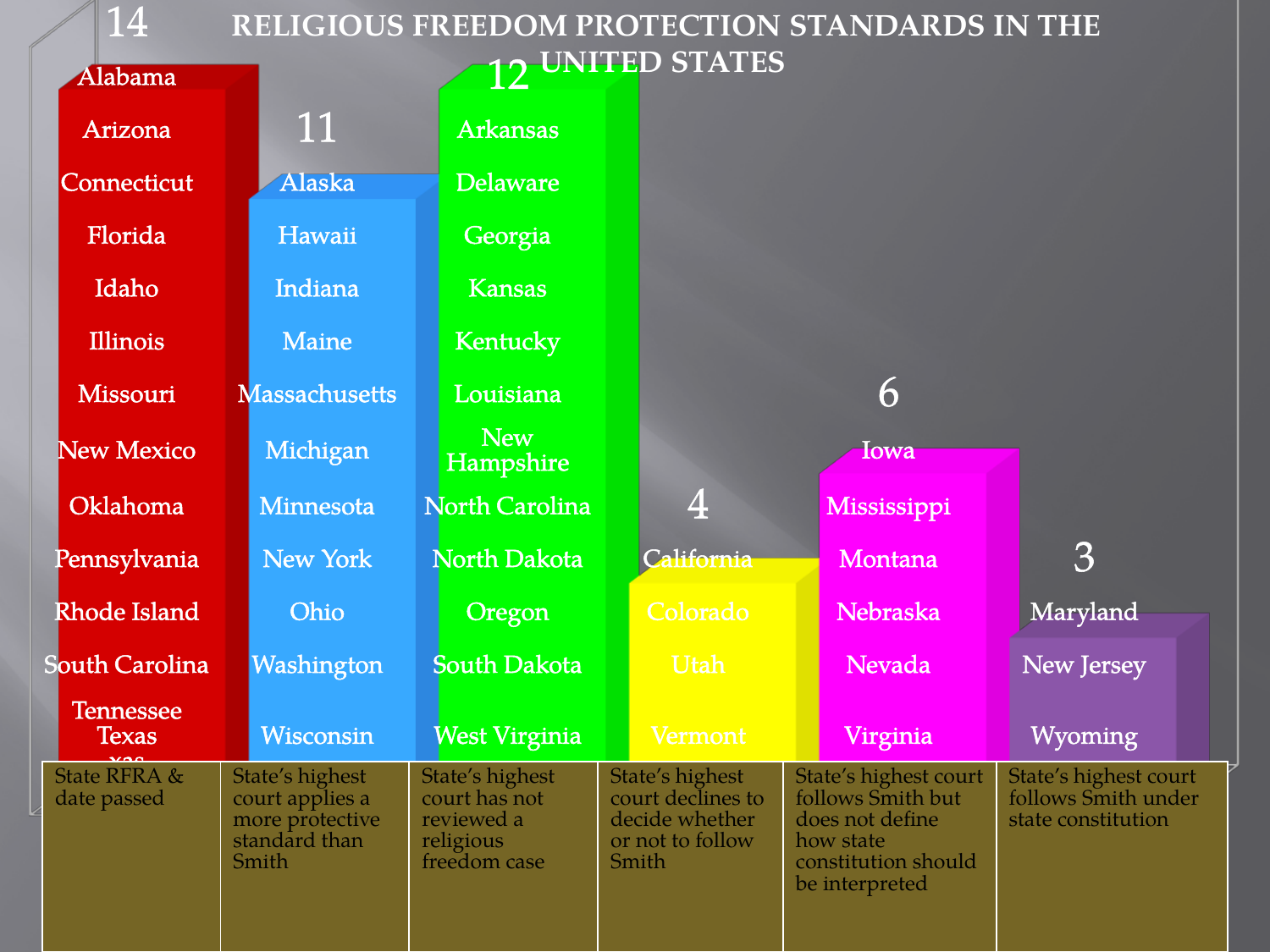

| 14 |  |  |  |  |  |  |  |  |  |  |
| --- | --- | --- | --- | --- | --- | --- | --- | --- | --- | --- |
| Alabama |  |  |  | 12 |  |  |  |  |  |  |
| Arizona |  | 11 |  | Arkansas |  |  |  |  |  |  |
| Connecticut |  | Alaska |  | Delaware |  |  |  |  |  |  |
| Florida |  | Hawaii |  | Georgia |  |  |  |  |  |  |
| Idaho |  | Indiana |  | Kansas |  |  |  |  |  |  |
| Illinois |  | Maine |  | Kentucky |  |  |  |  |  |  |
| Missouri |  | Massachusetts |  | Louisiana |  |  |  | 6 |  |  |
| New Mexico |  | Michigan |  | New Hampshire |  |  |  | Iowa |  |  |
| Oklahoma |  | Minnesota |  | North Carolina |  | 4 |  | Mississippi |  |  |
| Pennsylvania |  | New York |  | North Dakota |  | California |  | Montana |  | 3 |
| Rhode Island |  | Ohio |  | Oregon |  | Colorado |  | Nebraska |  | Maryland |
| South Carolina |  | Washington |  | South Dakota |  | Utah |  | Nevada |  | New Jersey |
| Tennessee Texas xas |  | Wisconsin |  | West Virginia |  | Vermont |  | Virginia |  | Wyoming |
RELIGIOUS FREEDOM PROTECTION STANDARDS IN THE UNITED STATES

[unsupported chart]

| State RFRA & date passed | State’s highest court applies a more protective standard than Smith | State’s highest court has not reviewed a religious freedom case | State’s highest court declines to decide whether or not to follow Smith | State’s highest court follows Smith but does not define how state constitution should be interpreted | State’s highest court follows Smith under state constitution |
| --- | --- | --- | --- | --- | --- |